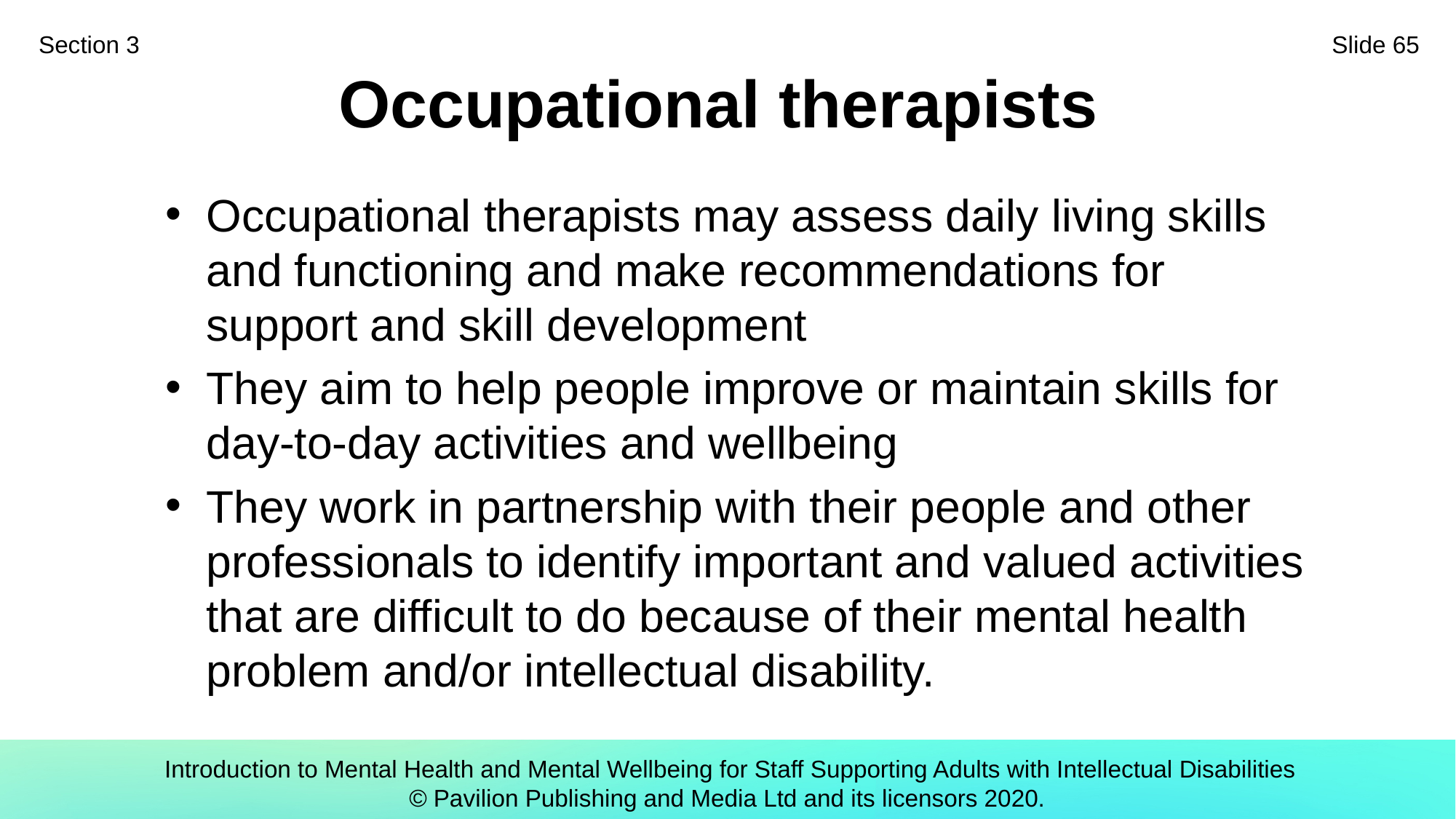

Section 3
Slide 65
# Occupational therapists
Occupational therapists may assess daily living skills and functioning and make recommendations for support and skill development
They aim to help people improve or maintain skills for day-to-day activities and wellbeing
They work in partnership with their people and other professionals to identify important and valued activities that are difficult to do because of their mental health problem and/or intellectual disability.